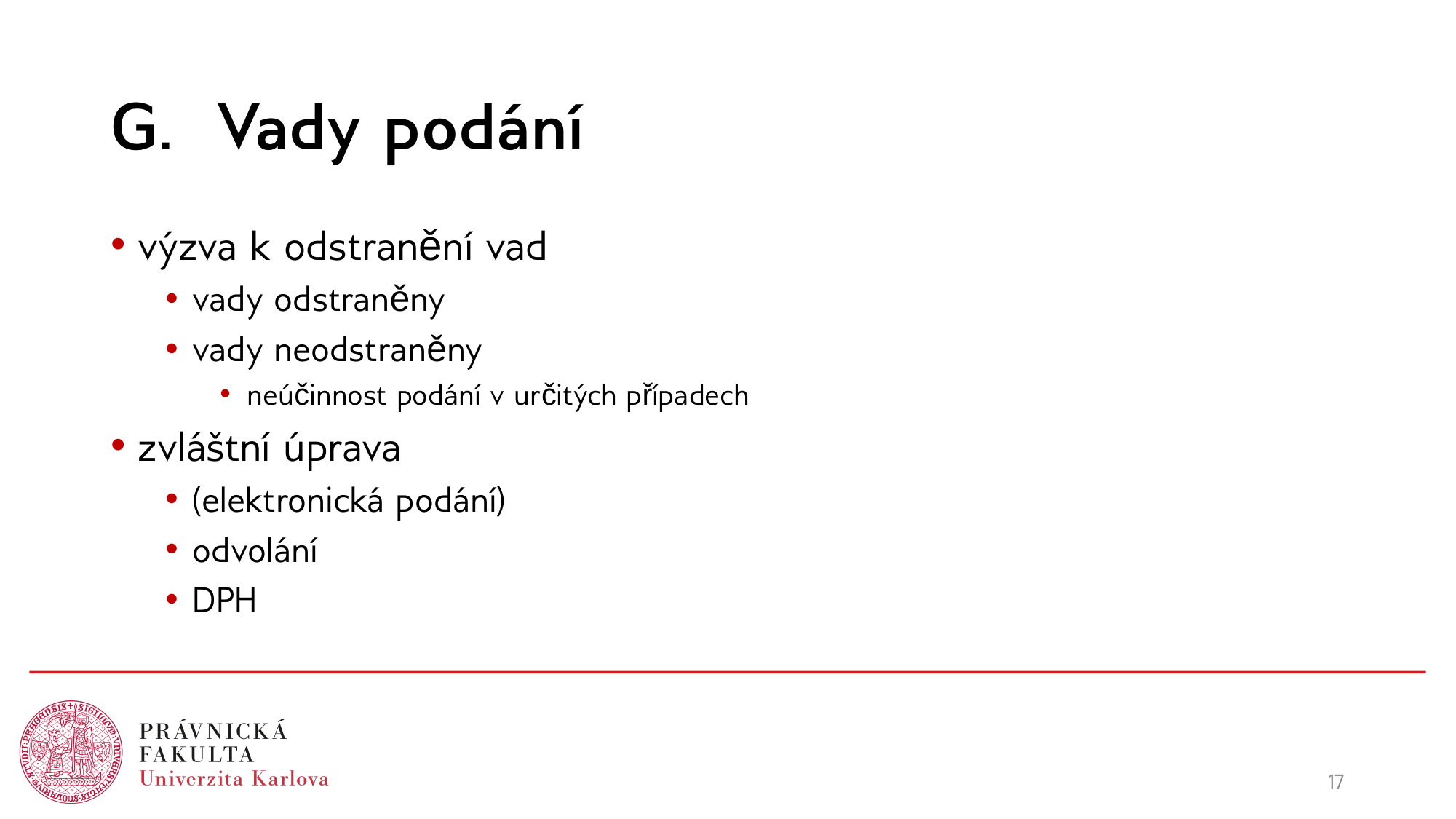

# G.  Vady podání
výzva k odstranění vad
vady odstraněny
vady neodstraněny
neúčinnost podání v určitých případech
zvláštní úprava
(elektronická podání)
odvolání
DPH

17